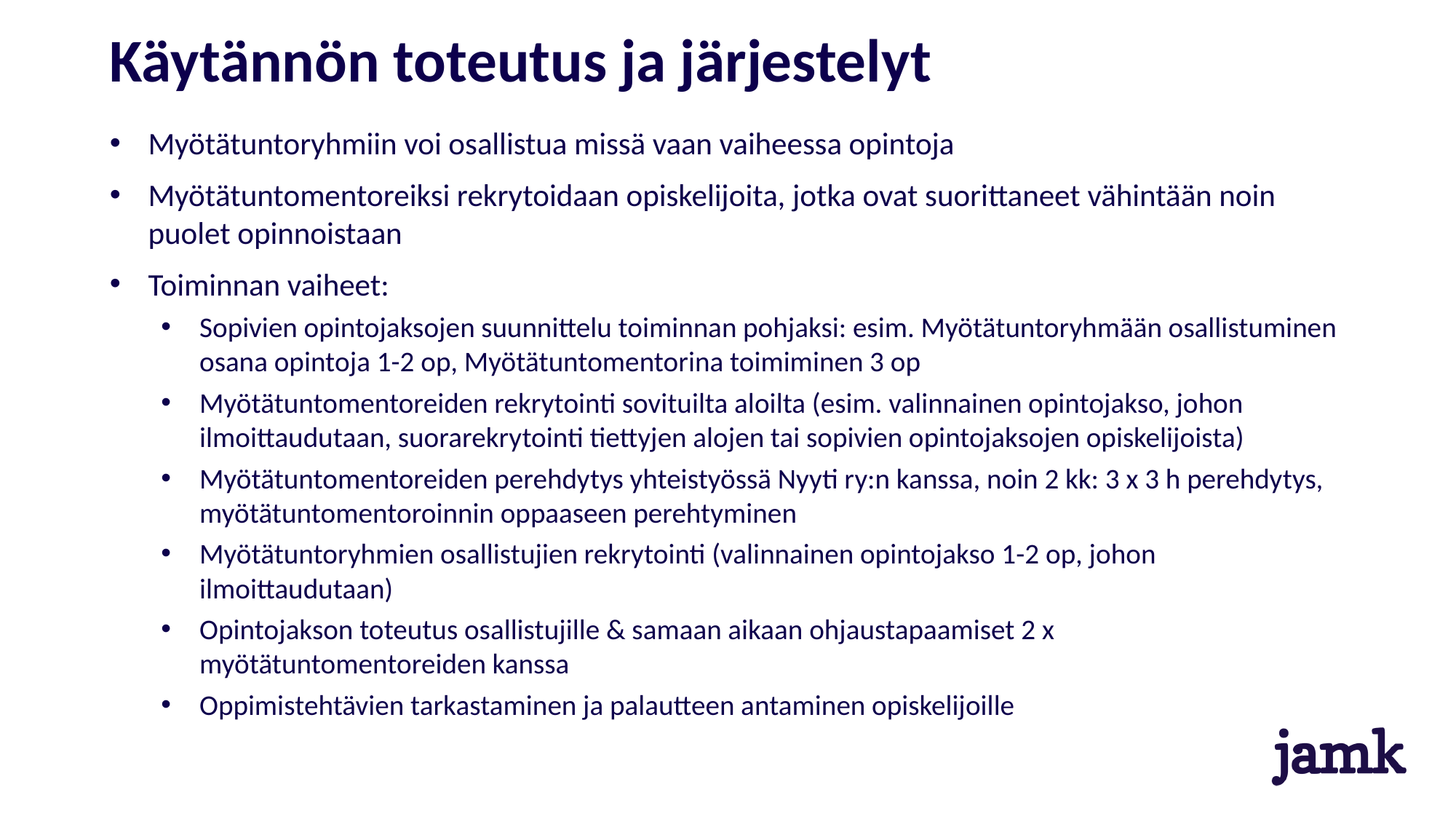

# Käytännön toteutus ja järjestelyt
Myötätuntoryhmiin voi osallistua missä vaan vaiheessa opintoja
Myötätuntomentoreiksi rekrytoidaan opiskelijoita, jotka ovat suorittaneet vähintään noin puolet opinnoistaan
Toiminnan vaiheet:
Sopivien opintojaksojen suunnittelu toiminnan pohjaksi: esim. Myötätuntoryhmään osallistuminen osana opintoja 1-2 op, Myötätuntomentorina toimiminen 3 op
Myötätuntomentoreiden rekrytointi sovituilta aloilta (esim. valinnainen opintojakso, johon ilmoittaudutaan, suorarekrytointi tiettyjen alojen tai sopivien opintojaksojen opiskelijoista)
Myötätuntomentoreiden perehdytys yhteistyössä Nyyti ry:n kanssa, noin 2 kk: 3 x 3 h perehdytys, myötätuntomentoroinnin oppaaseen perehtyminen
Myötätuntoryhmien osallistujien rekrytointi (valinnainen opintojakso 1-2 op, johon ilmoittaudutaan)
Opintojakson toteutus osallistujille & samaan aikaan ohjaustapaamiset 2 x myötätuntomentoreiden kanssa
Oppimistehtävien tarkastaminen ja palautteen antaminen opiskelijoille